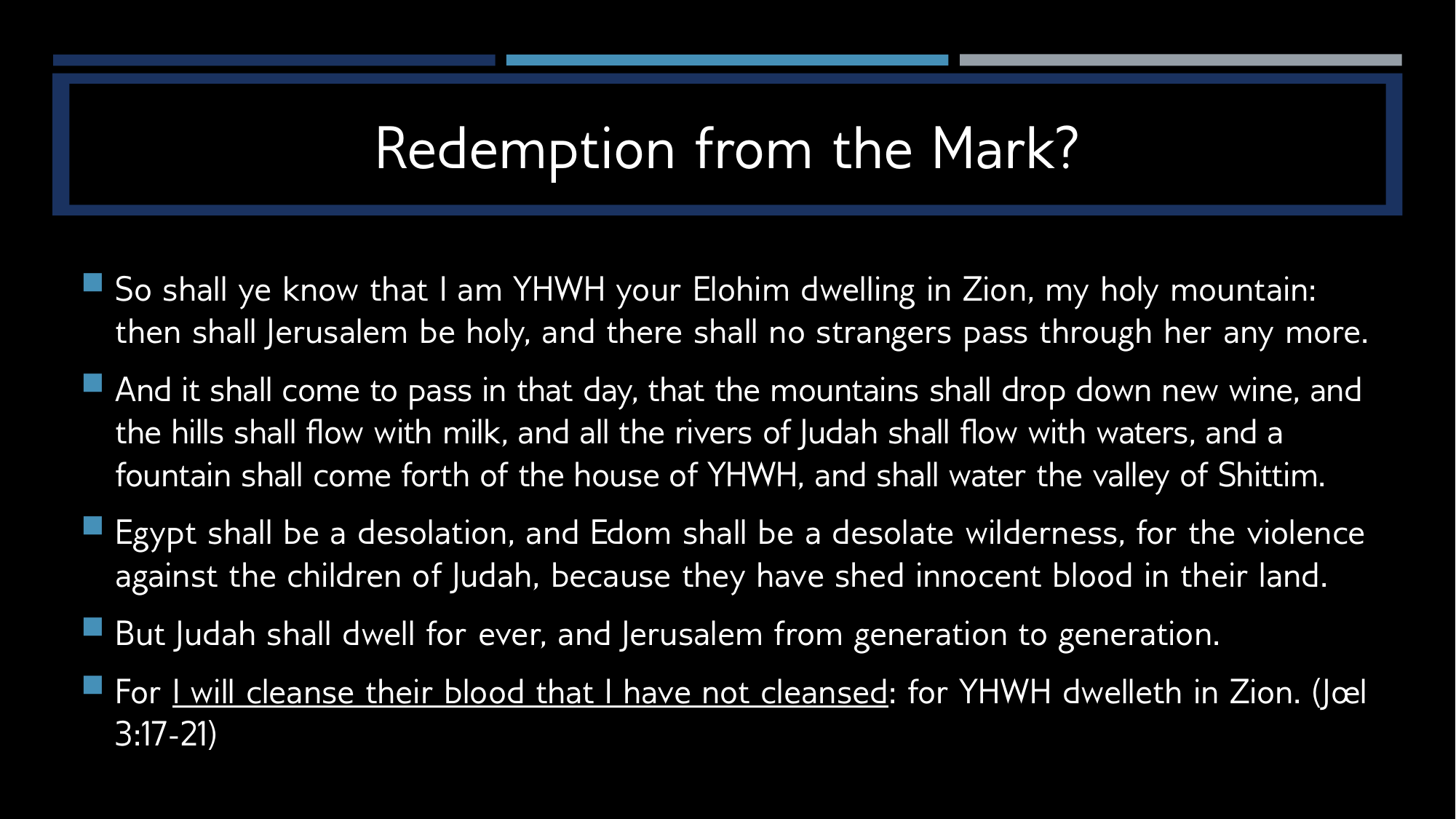

# Redemption from the Mark?
So shall ye know that I am YHWH your Elohim dwelling in Zion, my holy mountain: then shall Jerusalem be holy, and there shall no strangers pass through her any more.
And it shall come to pass in that day, that the mountains shall drop down new wine, and the hills shall flow with milk, and all the rivers of Judah shall flow with waters, and a fountain shall come forth of the house of YHWH, and shall water the valley of Shittim.
Egypt shall be a desolation, and Edom shall be a desolate wilderness, for the violence against the children of Judah, because they have shed innocent blood in their land.
But Judah shall dwell for ever, and Jerusalem from generation to generation.
For I will cleanse their blood that I have not cleansed: for YHWH dwelleth in Zion. (Joel 3:17-21)